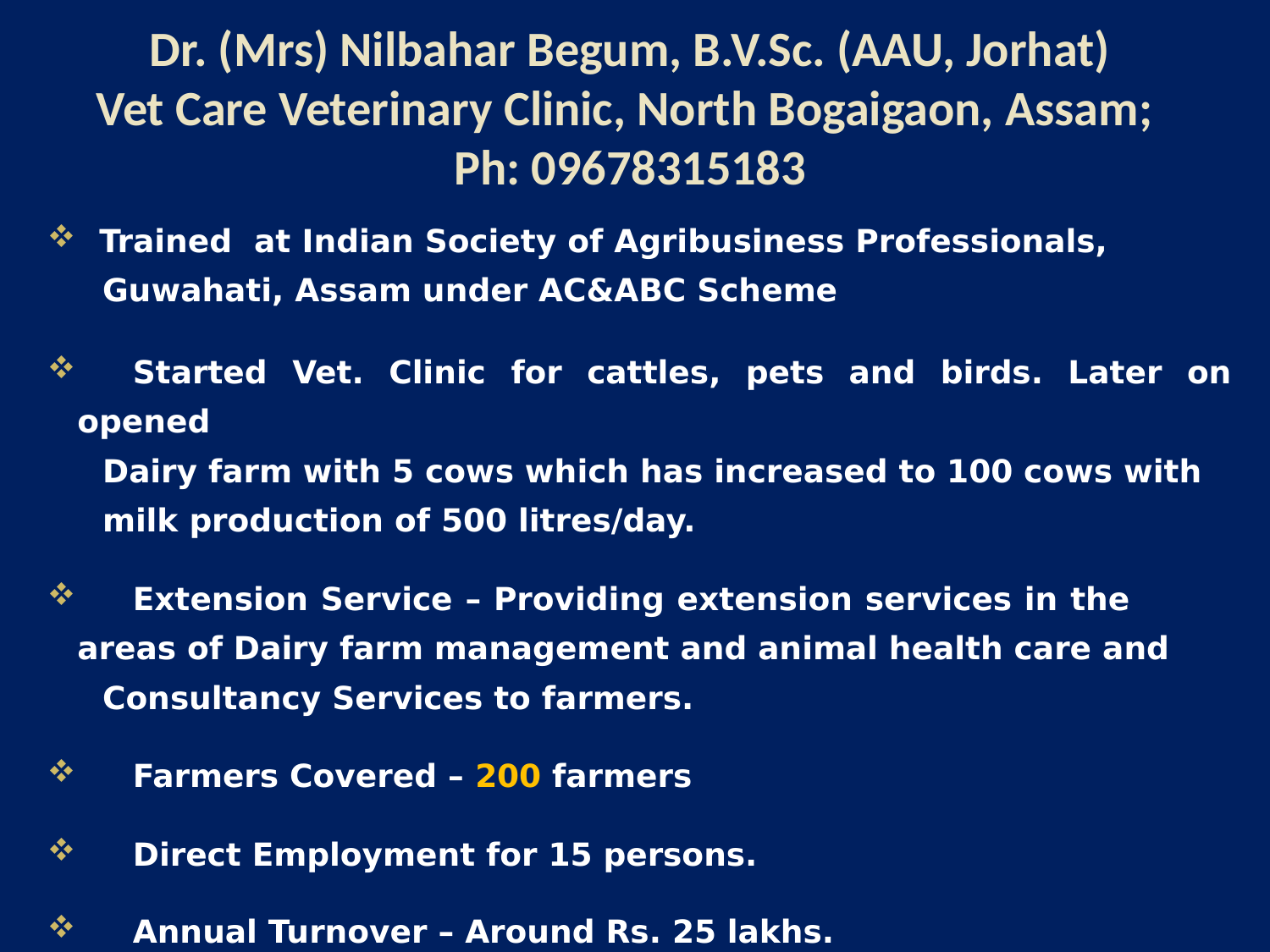

Dr. (Mrs) Nilbahar Begum, B.V.Sc. (AAU, Jorhat)
Vet Care Veterinary Clinic, North Bogaigaon, Assam;
Ph: 09678315183
  Trained  at Indian Society of Agribusiness Professionals,
     Guwahati, Assam under AC&ABC Scheme

	Started Vet. Clinic for cattles, pets and birds. Later on opened
     Dairy farm with 5 cows which has increased to 100 cows with
     milk production of 500 litres/day.

	Extension Service – Providing extension services in the 	areas of Dairy farm management and animal health care and
     Consultancy Services to farmers.

	Farmers Covered – 200 farmers

	Direct Employment for 15 persons.

	Annual Turnover – Around Rs. 25 lakhs.